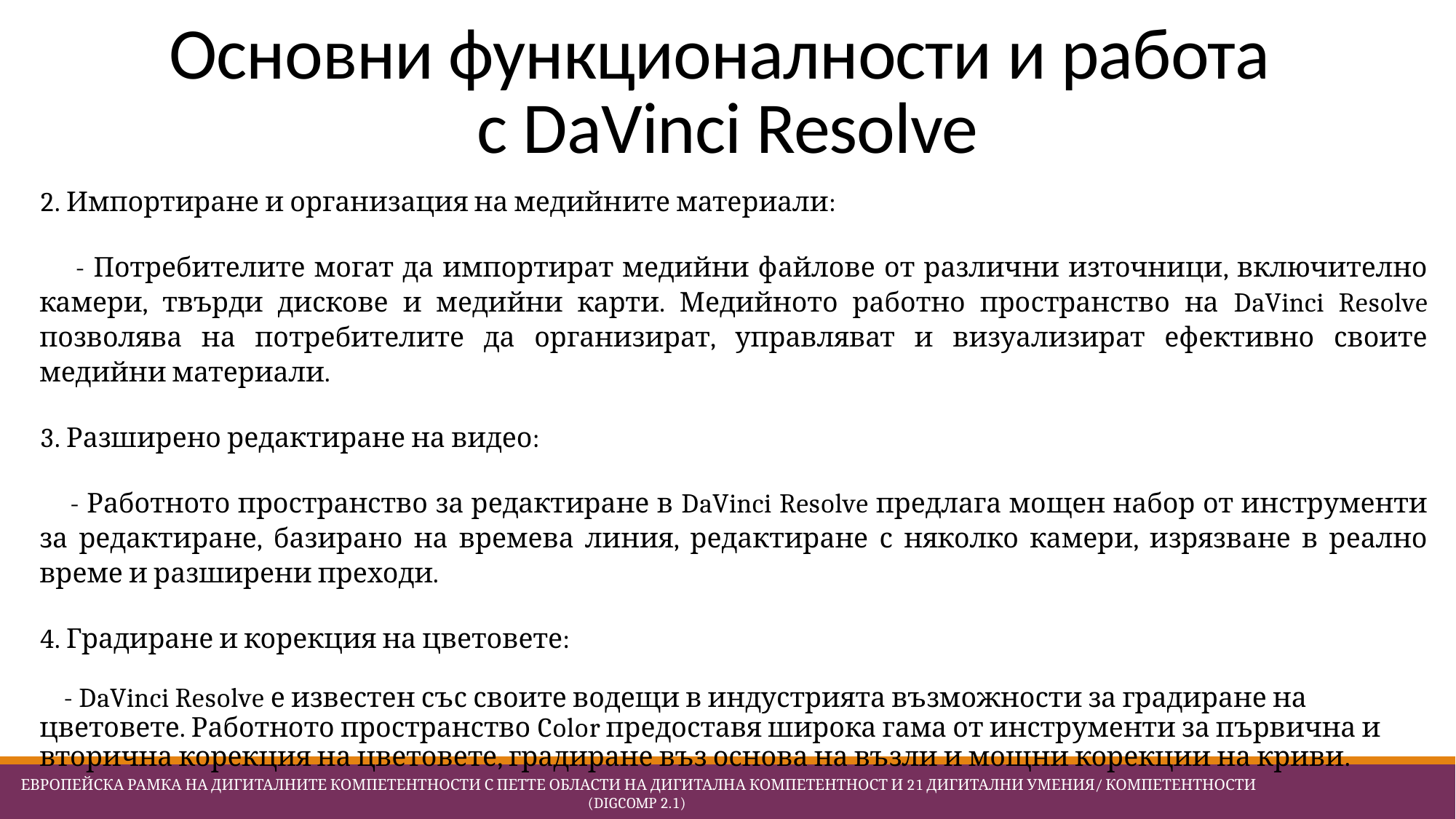

# Основни функционалности и работа с DaVinci Resolve
2. Импортиране и организация на медийните материали:
    - Потребителите могат да импортират медийни файлове от различни източници, включително камери, твърди дискове и медийни карти. Медийното работно пространство на DaVinci Resolve позволява на потребителите да организират, управляват и визуализират ефективно своите медийни материали.
3. Разширено редактиране на видео:
    - Работното пространство за редактиране в DaVinci Resolve предлага мощен набор от инструменти за редактиране, базирано на времева линия, редактиране с няколко камери, изрязване в реално време и разширени преходи.
4. Градиране и корекция на цветовете:
    - DaVinci Resolve е известен със своите водещи в индустрията възможности за градиране на цветовете. Работното пространство Color предоставя широка гама от инструменти за първична и вторична корекция на цветовете, градиране въз основа на възли и мощни корекции на криви.
 Европейска Рамка на дигиталните компетентности с петте области на дигитална компетентност и 21 дигитални умения/ компетентности (DigComp 2.1)